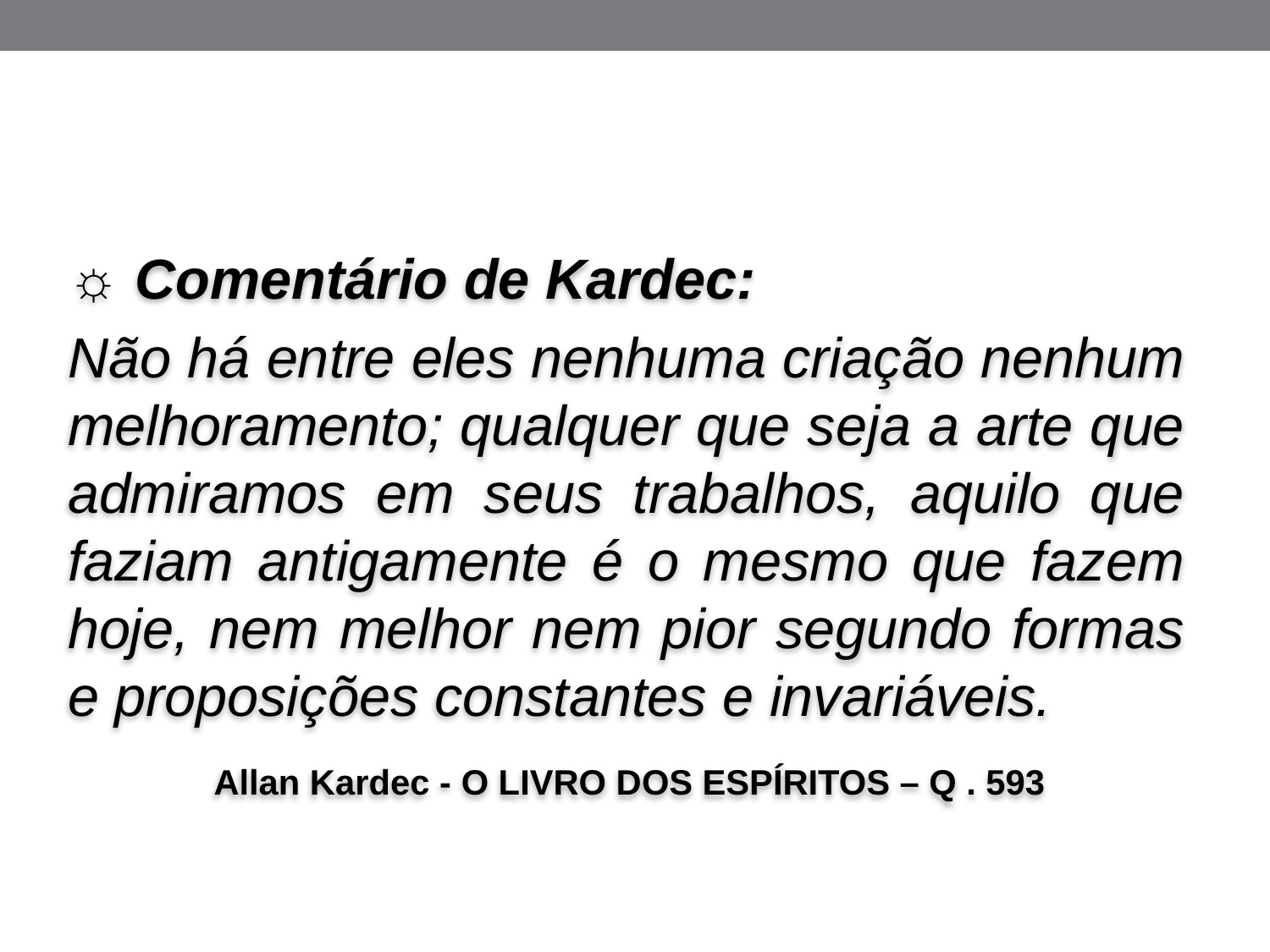

☼ Comentário de Kardec:
Não há entre eles nenhuma criação nenhum melhoramento; qualquer que seja a arte que admiramos em seus trabalhos, aquilo que faziam antigamente é o mesmo que fazem hoje, nem melhor nem pior segundo formas e proposições constantes e invariáveis.
 Allan Kardec - O Livro dos Espíritos – q . 593